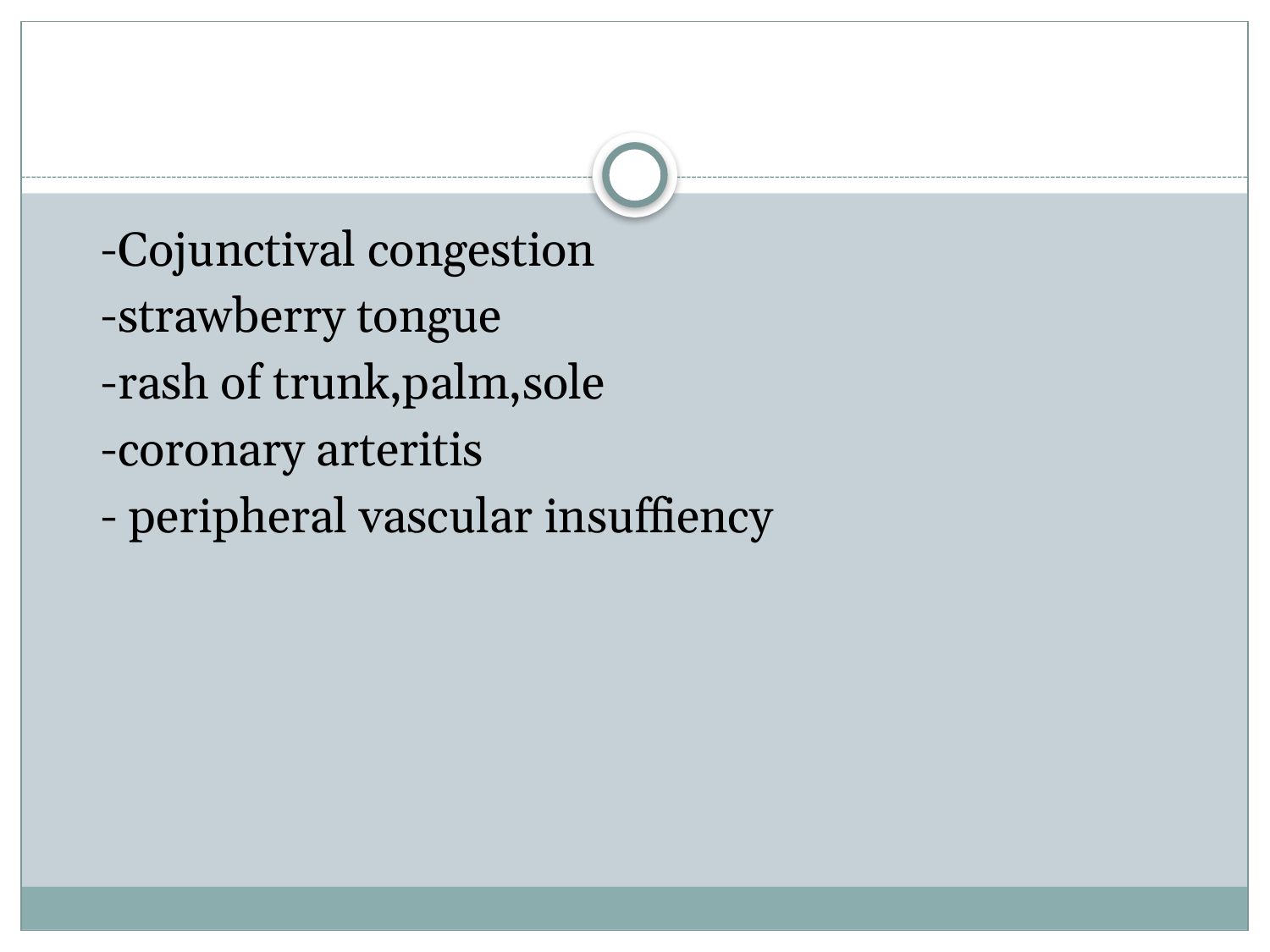

#
    -Cojunctival congestion
    -strawberry tongue
    -rash of trunk,palm,sole
    -coronary arteritis
    - peripheral vascular insuffiency